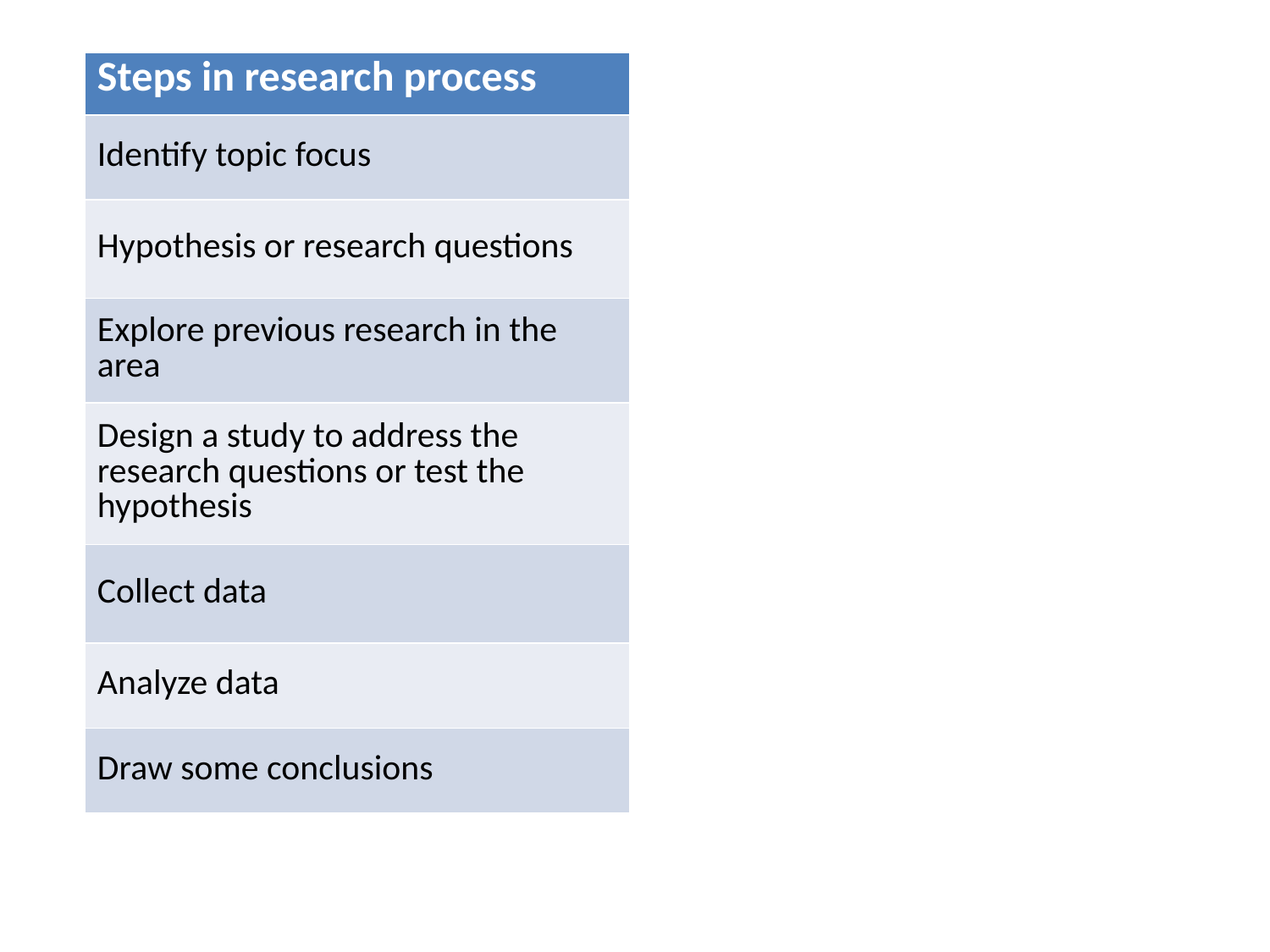

| Steps in research process |
| --- |
| Identify topic focus |
| Hypothesis or research questions |
| Explore previous research in the area |
| Design a study to address the research questions or test the hypothesis |
| Collect data |
| Analyze data |
| Draw some conclusions |